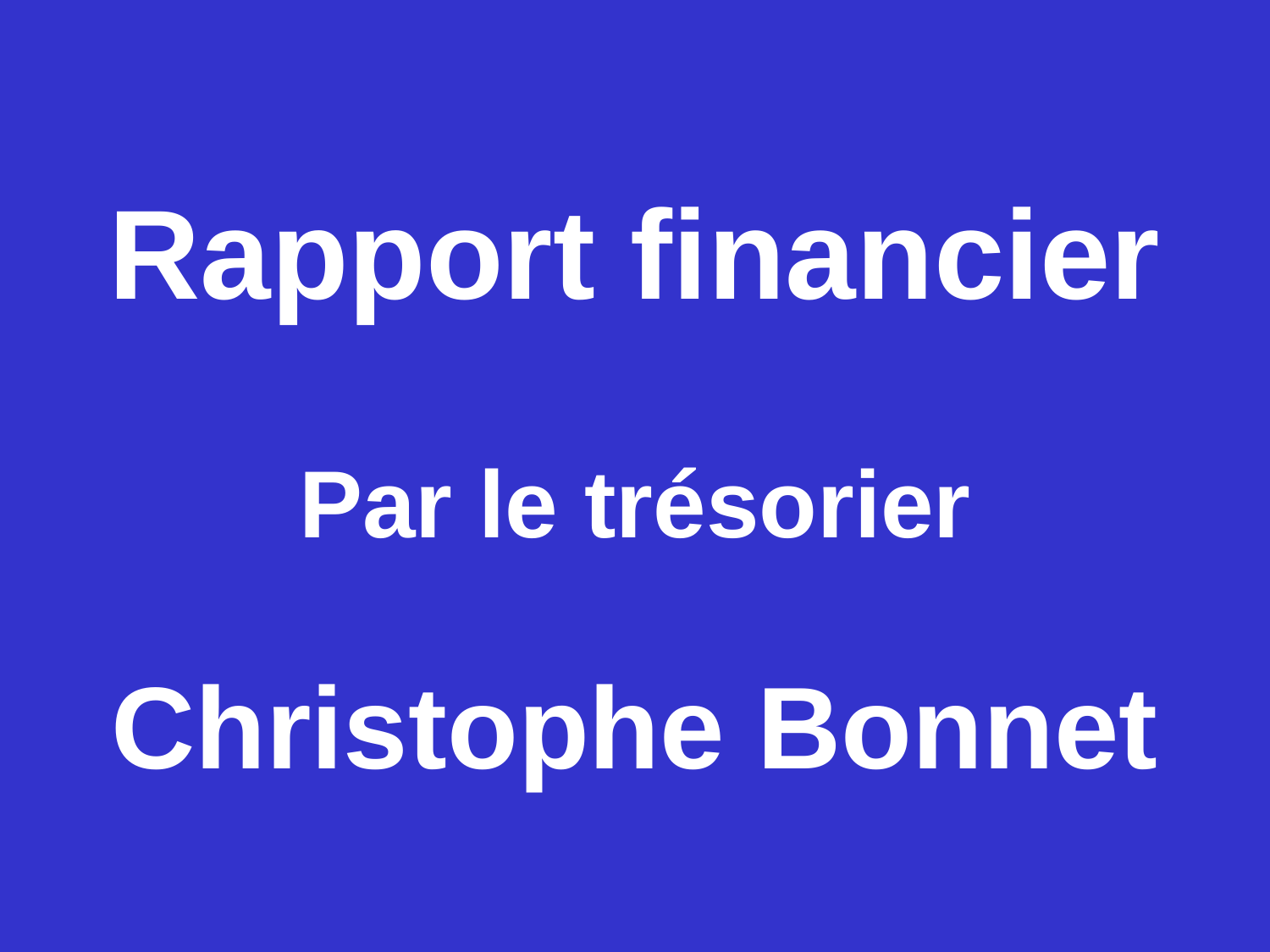

Rapport financier
Par le trésorier
Christophe Bonnet